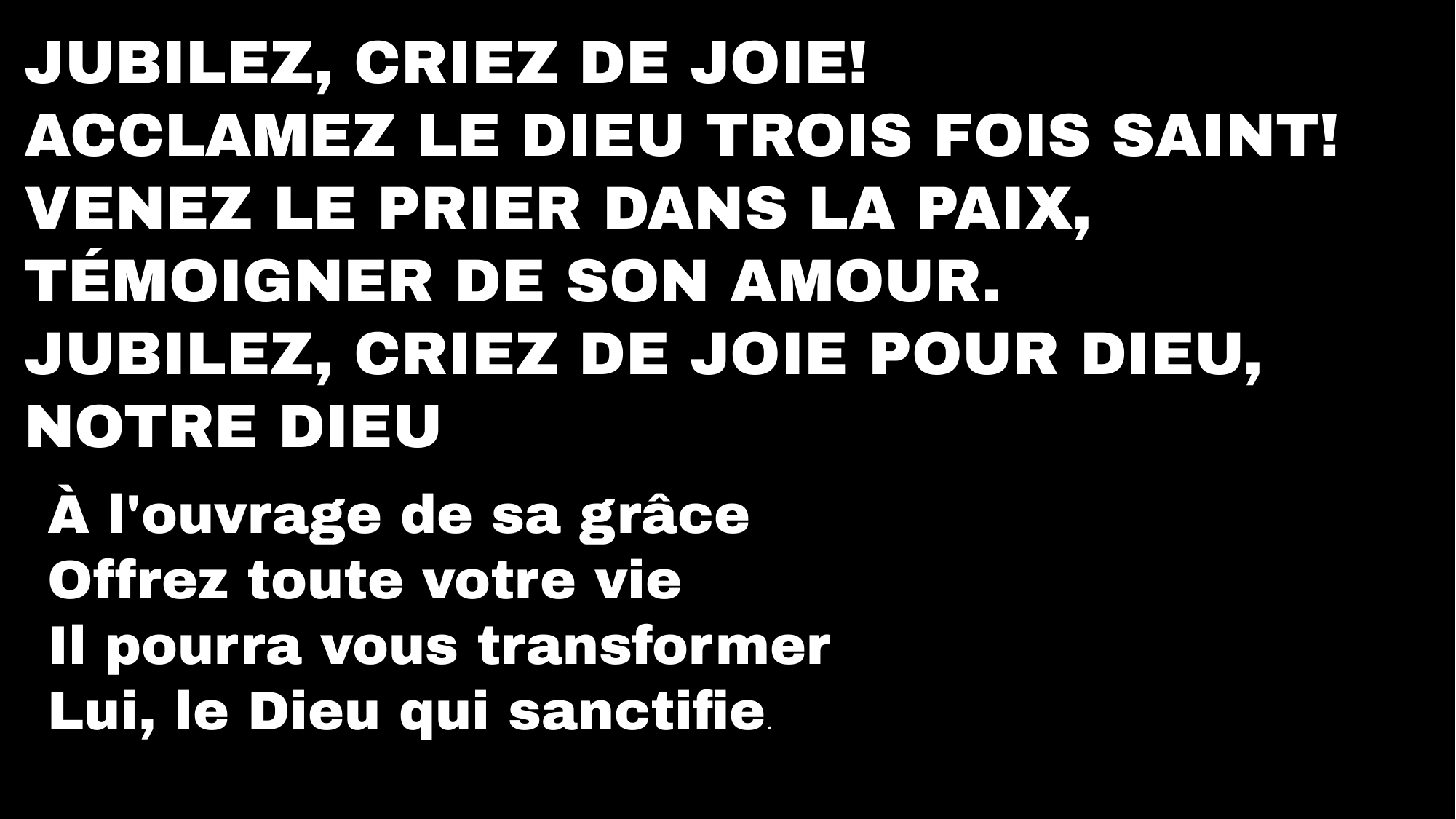

Jubilez, criez de joie!
Acclamez le Dieu trois fois Saint!
Venez le prier dans la paix,
témoigner de son amour.
Jubilez, criez de joie pour Dieu, notre Dieu
À l'ouvrage de sa grâce
Offrez toute votre vie
Il pourra vous transformer
Lui, le Dieu qui sanctifie.